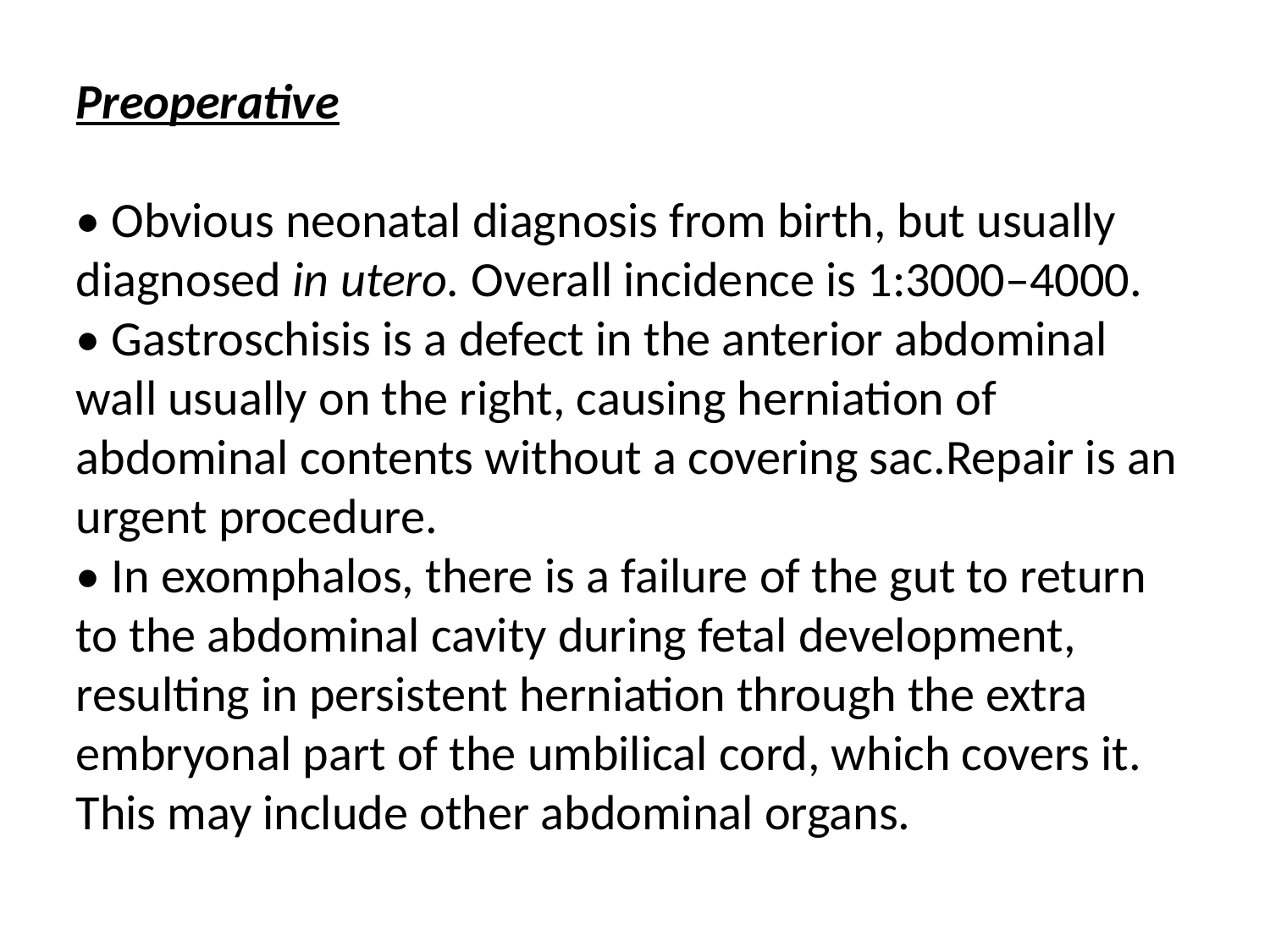

Preoperative

• Obvious neonatal diagnosis from birth, but usually diagnosed in utero. Overall incidence is 1:3000–4000.
• Gastroschisis is a defect in the anterior abdominal wall usually on the right, causing herniation of abdominal contents without a covering sac.Repair is an urgent procedure.
• In exomphalos, there is a failure of the gut to return to the abdominal cavity during fetal development, resulting in persistent herniation through the extra embryonal part of the umbilical cord, which covers it.
This may include other abdominal organs.